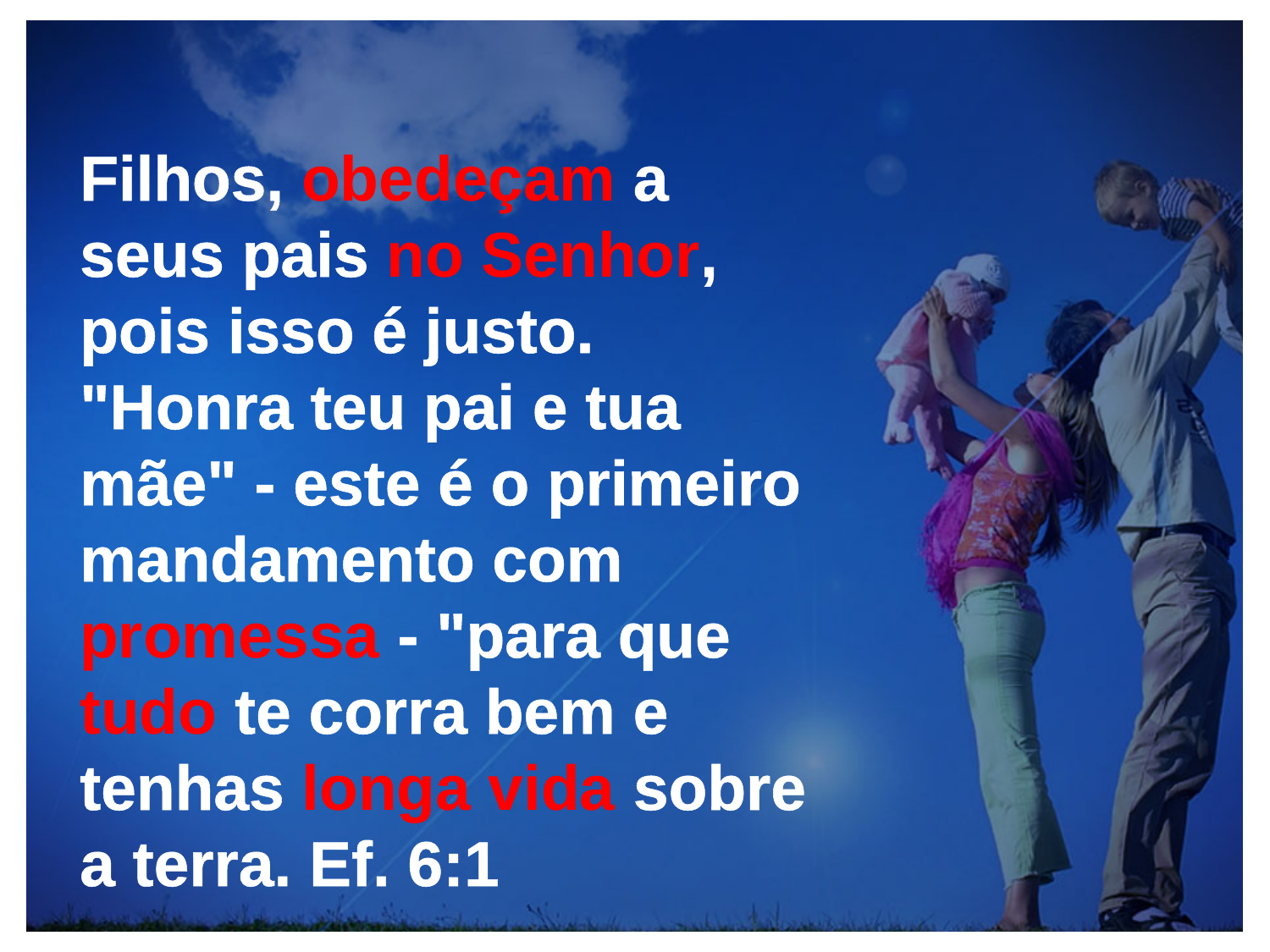

Filhos, obedeçam a seus pais no Senhor, pois isso é justo. "Honra teu pai e tua mãe" - este é o primeiro mandamento com promessa - "para que tudo te corra bem e tenhas longa vida sobre a terra. Ef. 6:1